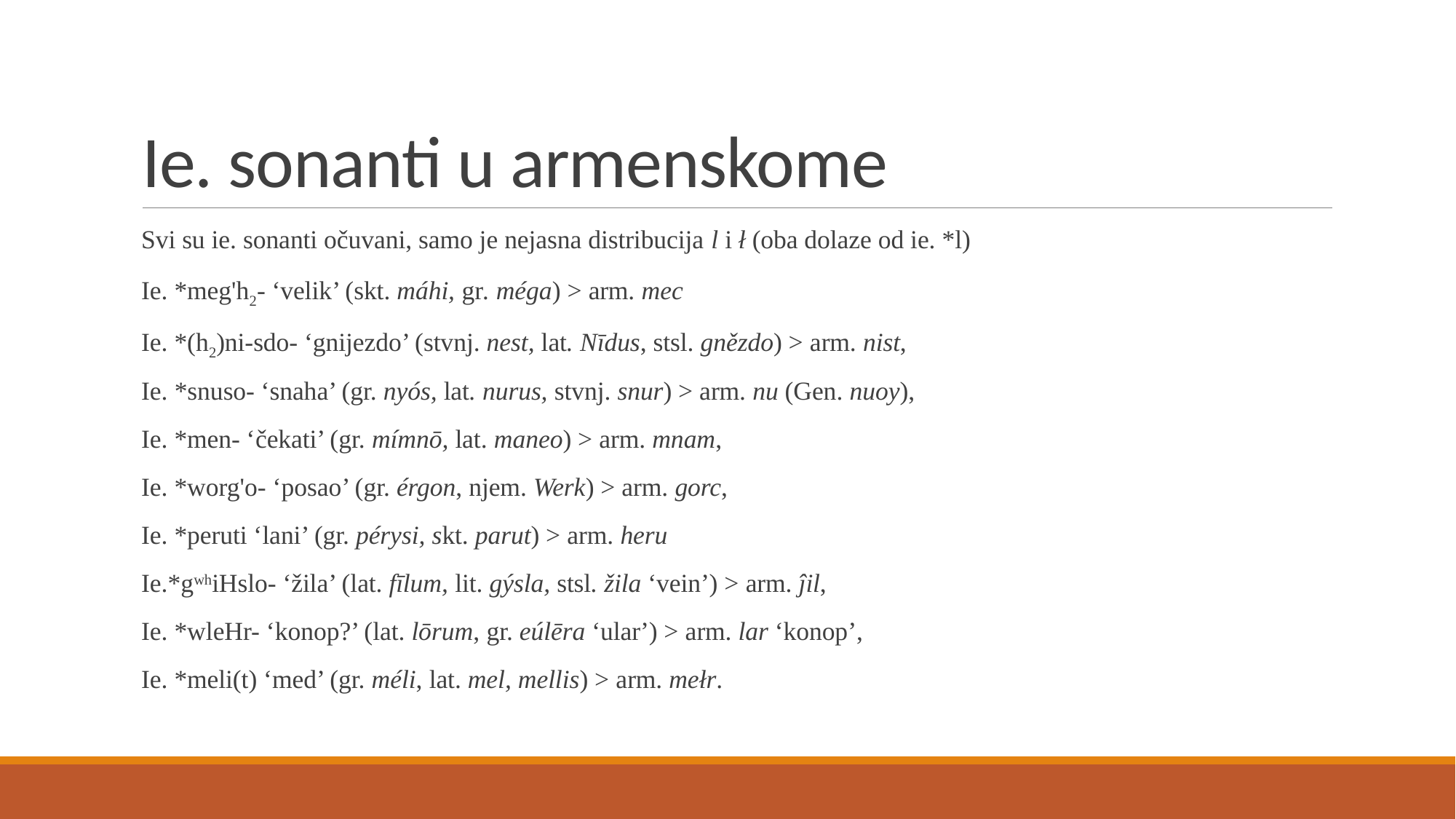

# Ie. sonanti u armenskome
Svi su ie. sonanti očuvani, samo je nejasna distribucija l i ł (oba dolaze od ie. *l)
Ie. *meg'h2- ‘velik’ (skt. máhi, gr. méga) > arm. mec
Ie. *(h2)ni-sdo- ‘gnijezdo’ (stvnj. nest, lat. Nīdus, stsl. gnězdo) > arm. nist,
Ie. *snuso- ‘snaha’ (gr. nyós, lat. nurus, stvnj. snur) > arm. nu (Gen. nuoy),
Ie. *men- ‘čekati’ (gr. mímnō, lat. maneo) > arm. mnam,
Ie. *worg'o- ‘posao’ (gr. érgon, njem. Werk) > arm. gorc,
Ie. *peruti ‘lani’ (gr. pérysi, skt. parut) > arm. heru
Ie.*gwhiHslo- ‘žila’ (lat. fīlum, lit. gýsla, stsl. žila ‘vein’) > arm. ĵil,
Ie. *wleHr- ‘konop?’ (lat. lōrum, gr. eúlēra ‘ular’) > arm. lar ‘konop’,
Ie. *meli(t) ‘med’ (gr. méli, lat. mel, mellis) > arm. mełr.